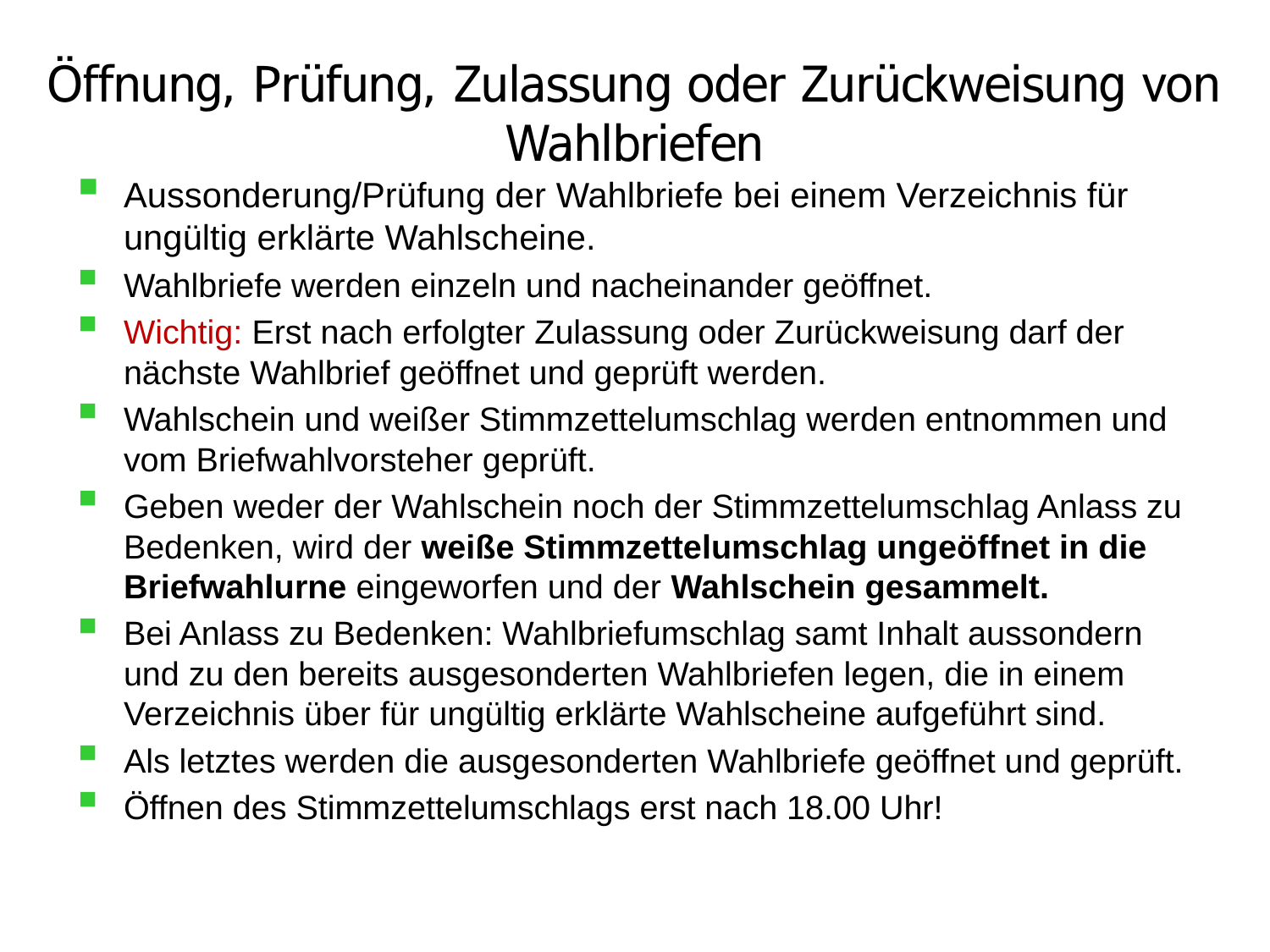

Öffnung, Prüfung, Zulassung oder Zurückweisung von Wahlbriefen
Aussonderung/Prüfung der Wahlbriefe bei einem Verzeichnis für ungültig erklärte Wahlscheine.
Wahlbriefe werden einzeln und nacheinander geöffnet.
Wichtig: Erst nach erfolgter Zulassung oder Zurückweisung darf der nächste Wahlbrief geöffnet und geprüft werden.
Wahlschein und weißer Stimmzettelumschlag werden entnommen und vom Briefwahlvorsteher geprüft.
Geben weder der Wahlschein noch der Stimmzettelumschlag Anlass zu Bedenken, wird der weiße Stimmzettelumschlag ungeöffnet in die Briefwahlurne eingeworfen und der Wahlschein gesammelt.
Bei Anlass zu Bedenken: Wahlbriefumschlag samt Inhalt aussondern und zu den bereits ausgesonderten Wahlbriefen legen, die in einem Verzeichnis über für ungültig erklärte Wahlscheine aufgeführt sind.
Als letztes werden die ausgesonderten Wahlbriefe geöffnet und geprüft.
Öffnen des Stimmzettelumschlags erst nach 18.00 Uhr!